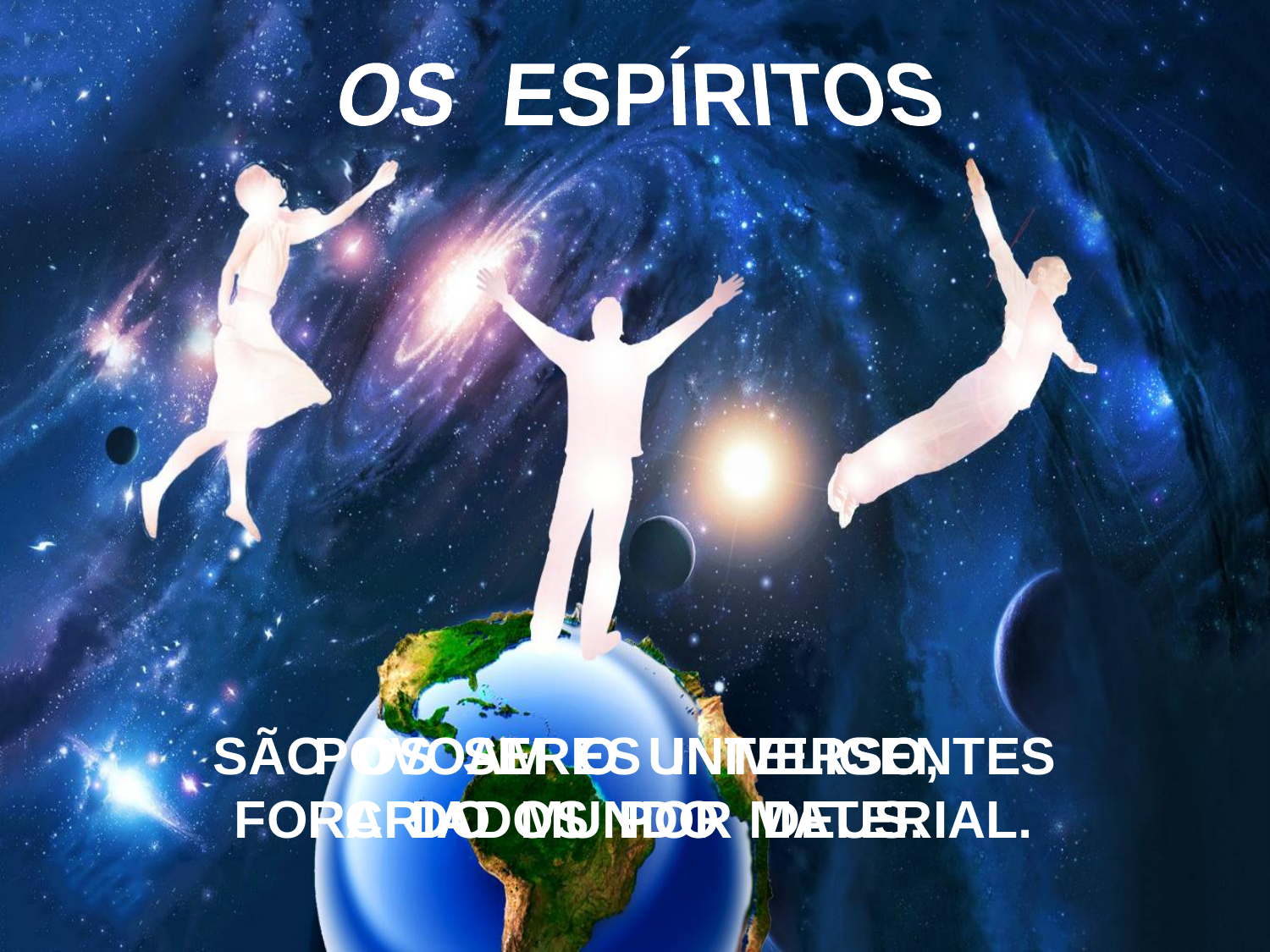

OS  ESPÍRITOS
 SÃO  OS  SERES  INTELIGENTES
CRIADOS  POR  DEUS.
 POVOAM  O  UNIVERSO,
FORA  DO  MUNDO  MATERIAL.